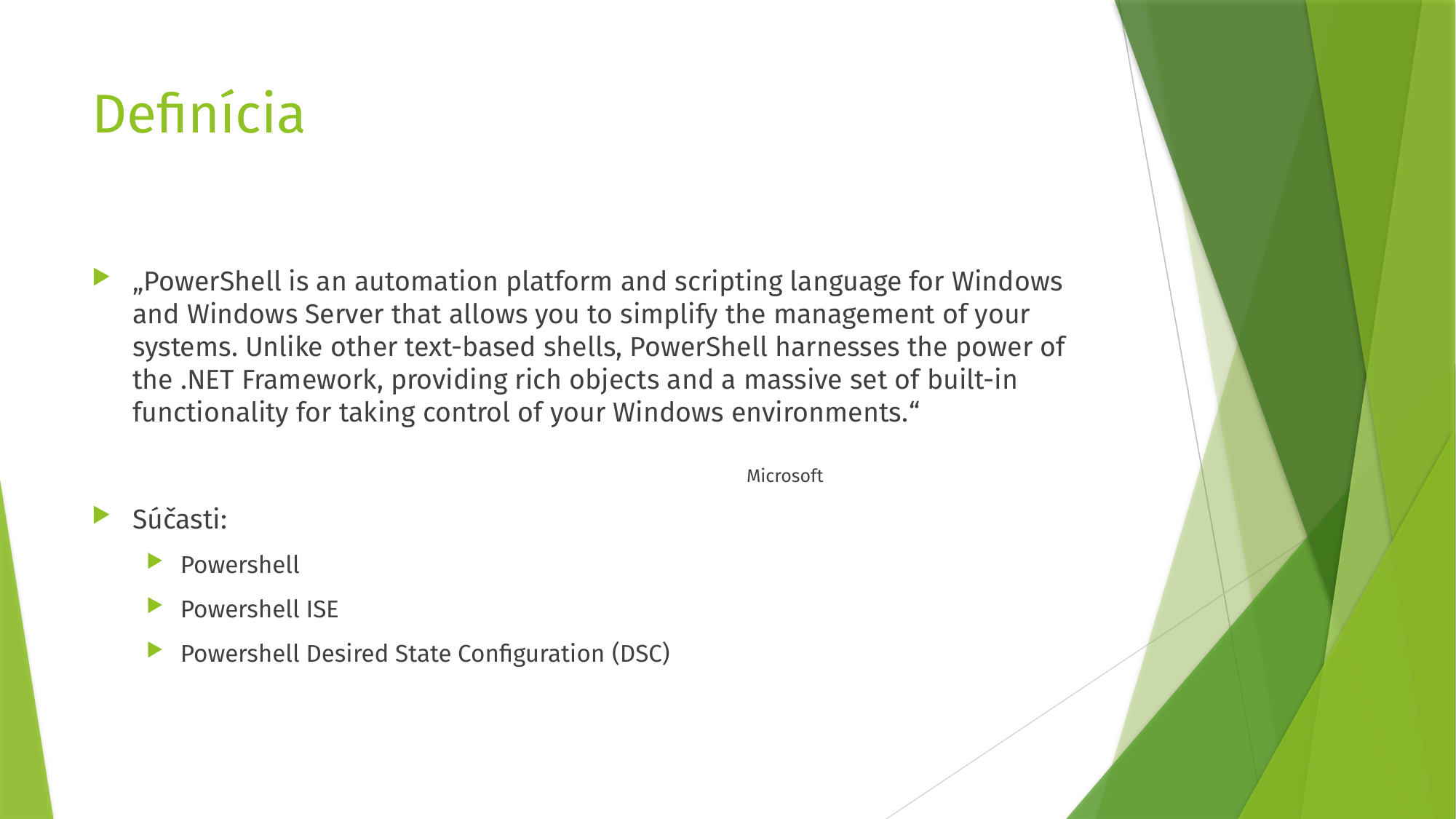

# Definícia
„PowerShell is an automation platform and scripting language for Windows and Windows Server that allows you to simplify the management of your systems. Unlike other text-based shells, PowerShell harnesses the power of the .NET Framework, providing rich objects and a massive set of built-in functionality for taking control of your Windows environments.“
											Microsoft
Súčasti:
Powershell
Powershell ISE
Powershell Desired State Configuration (DSC)